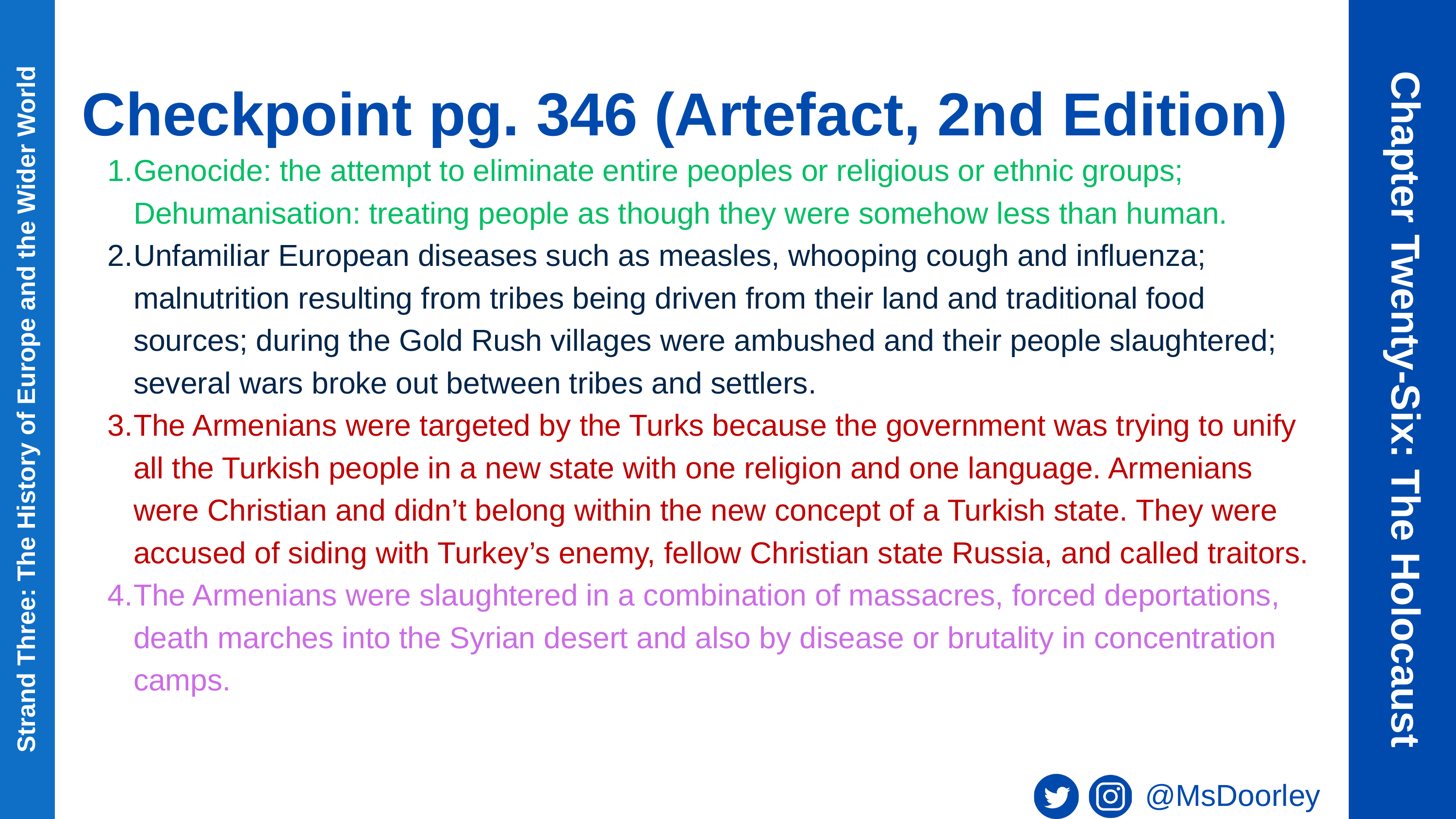

Checkpoint pg. 346 (Artefact, 2nd Edition)
Genocide: the attempt to eliminate entire peoples or religious or ethnic groups; Dehumanisation: treating people as though they were somehow less than human.
Unfamiliar European diseases such as measles, whooping cough and influenza; malnutrition resulting from tribes being driven from their land and traditional food sources; during the Gold Rush villages were ambushed and their people slaughtered; several wars broke out between tribes and settlers.
The Armenians were targeted by the Turks because the government was trying to unify all the Turkish people in a new state with one religion and one language. Armenians were Christian and didn’t belong within the new concept of a Turkish state. They were accused of siding with Turkey’s enemy, fellow Christian state Russia, and called traitors.
The Armenians were slaughtered in a combination of massacres, forced deportations, death marches into the Syrian desert and also by disease or brutality in concentration camps.
Chapter Twenty-Six: The Holocaust
Strand Three: The History of Europe and the Wider World

@MsDoorley